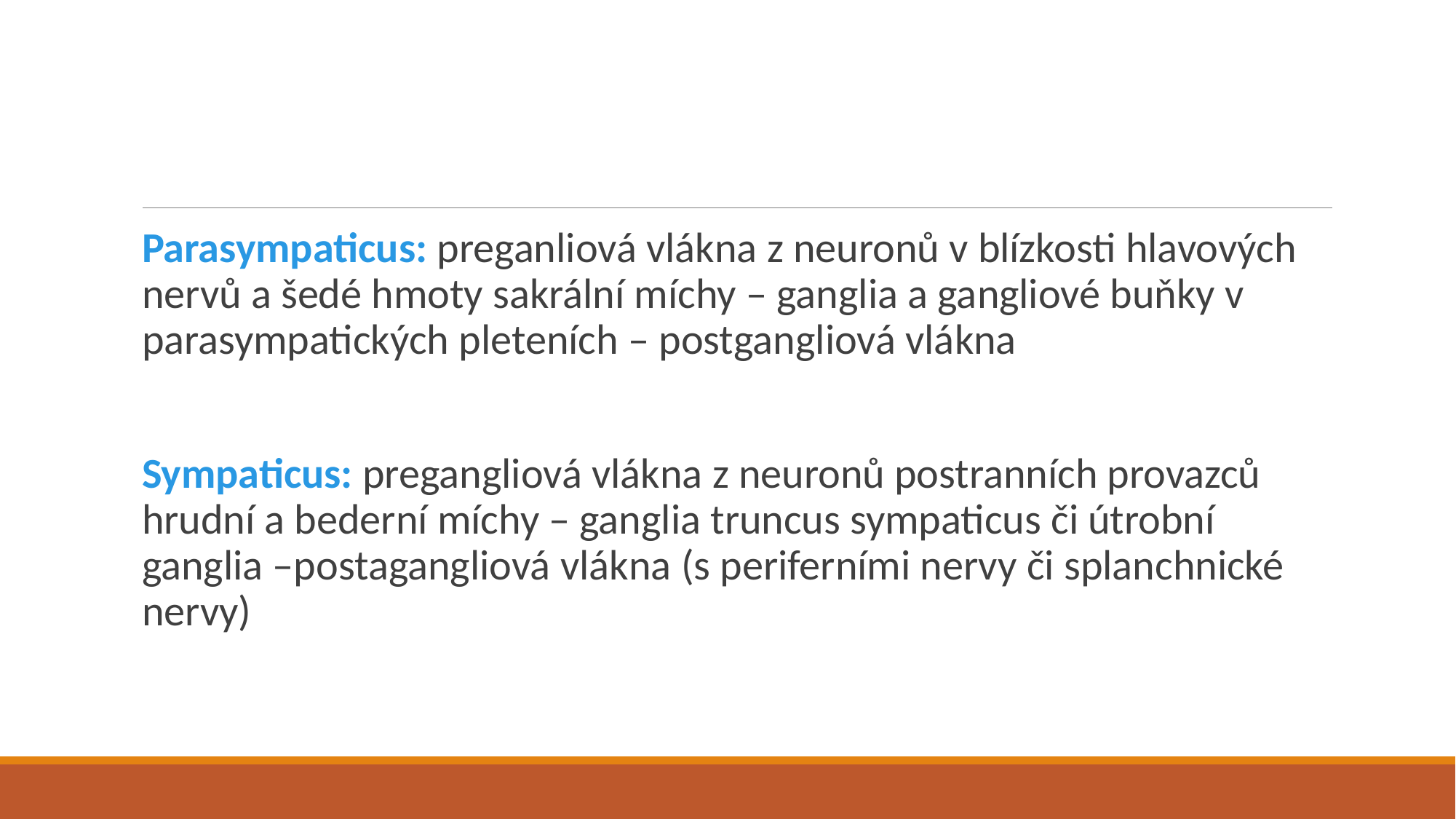

#
Parasympaticus: preganliová vlákna z neuronů v blízkosti hlavových nervů a šedé hmoty sakrální míchy – ganglia a gangliové buňky v parasympatických pleteních – postgangliová vlákna

Sympaticus: pregangliová vlákna z neuronů postranních provazců hrudní a bederní míchy – ganglia truncus sympaticus či útrobní ganglia –postagangliová vlákna (s periferními nervy či splanchnické nervy)